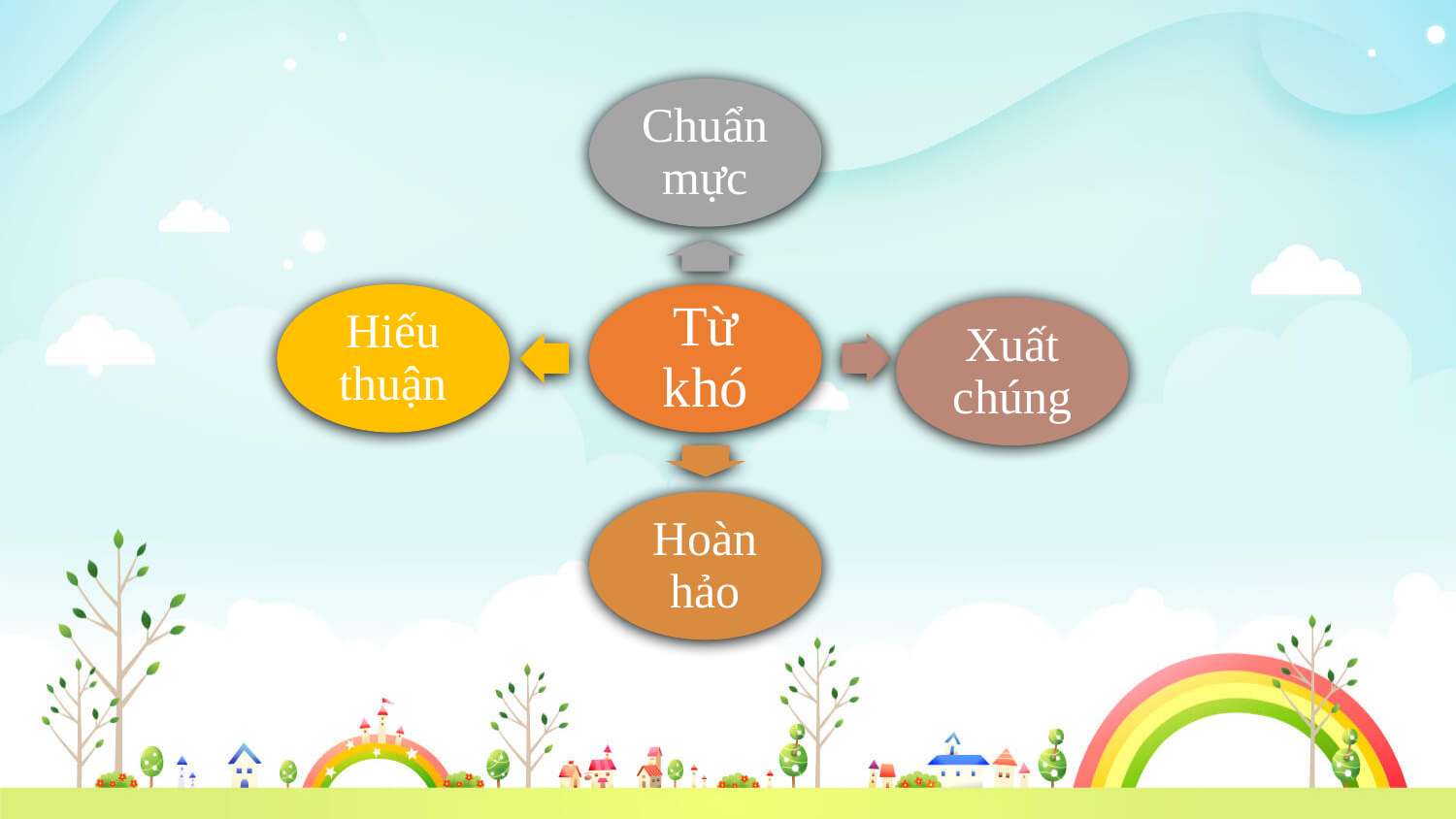

Chuẩn mực

Từ khó

Hiếu thuận
Xuất chúng
Hoàn hảo